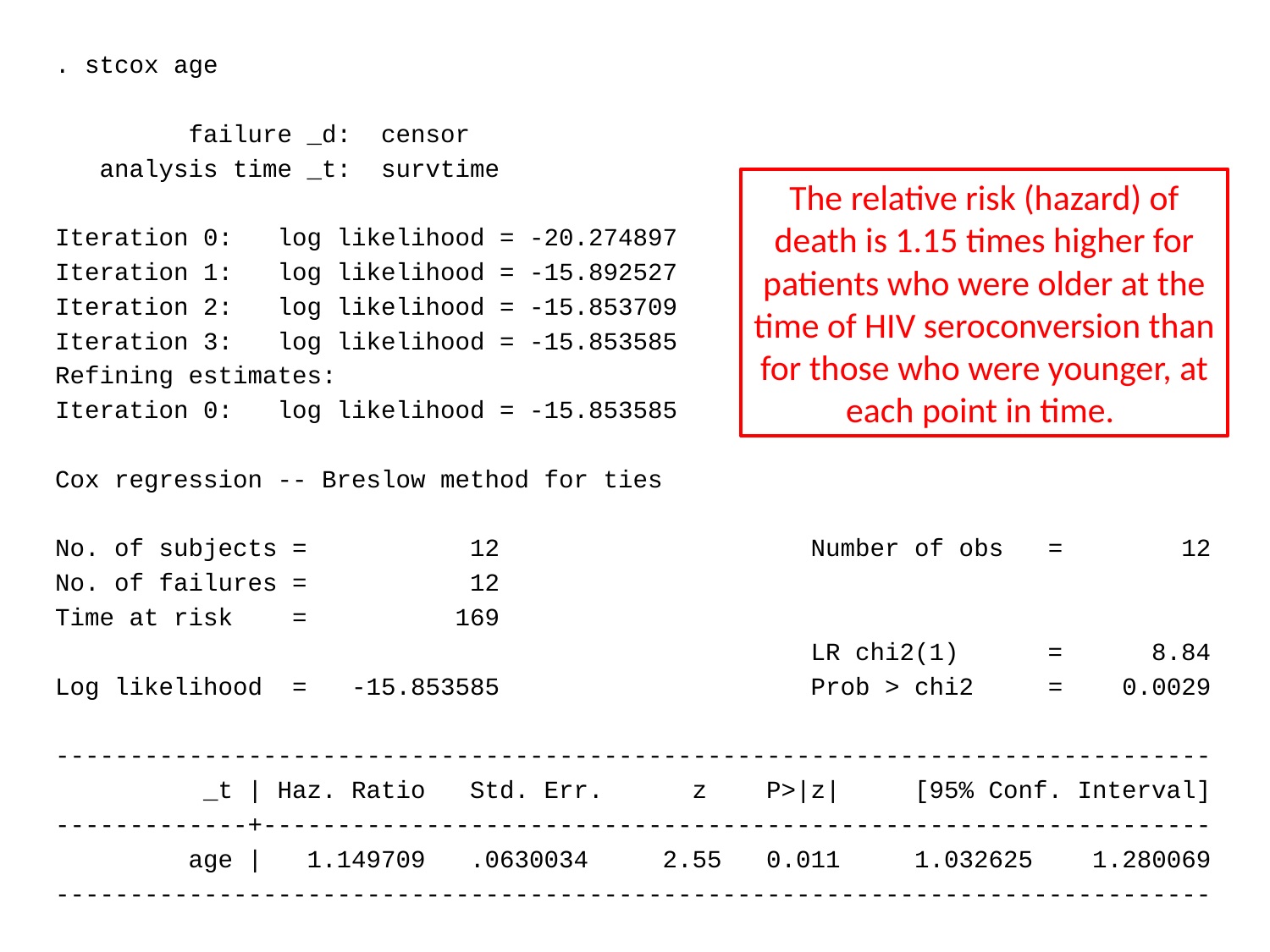

. stcox age

         failure _d:  censor
   analysis time _t:  survtime

Iteration 0:   log likelihood = -20.274897
Iteration 1:   log likelihood = -15.892527
Iteration 2:   log likelihood = -15.853709
Iteration 3:   log likelihood = -15.853585
Refining estimates:
Iteration 0:   log likelihood = -15.853585

Cox regression -- Breslow method for ties

No. of subjects =           12                     Number of obs   =        12
No. of failures =           12
Time at risk    =          169
                                                   LR chi2(1)      =      8.84
Log likelihood  =   -15.853585                     Prob > chi2     =    0.0029

------------------------------------------------------------------------------
          _t | Haz. Ratio   Std. Err.      z    P>|z|     [95% Conf. Interval]
-------------+----------------------------------------------------------------
         age |   1.149709   .0630034     2.55   0.011     1.032625    1.280069
------------------------------------------------------------------------------
The relative risk (hazard) of death is 1.15 times higher for patients who were older at the time of HIV seroconversion than for those who were younger, at each point in time.